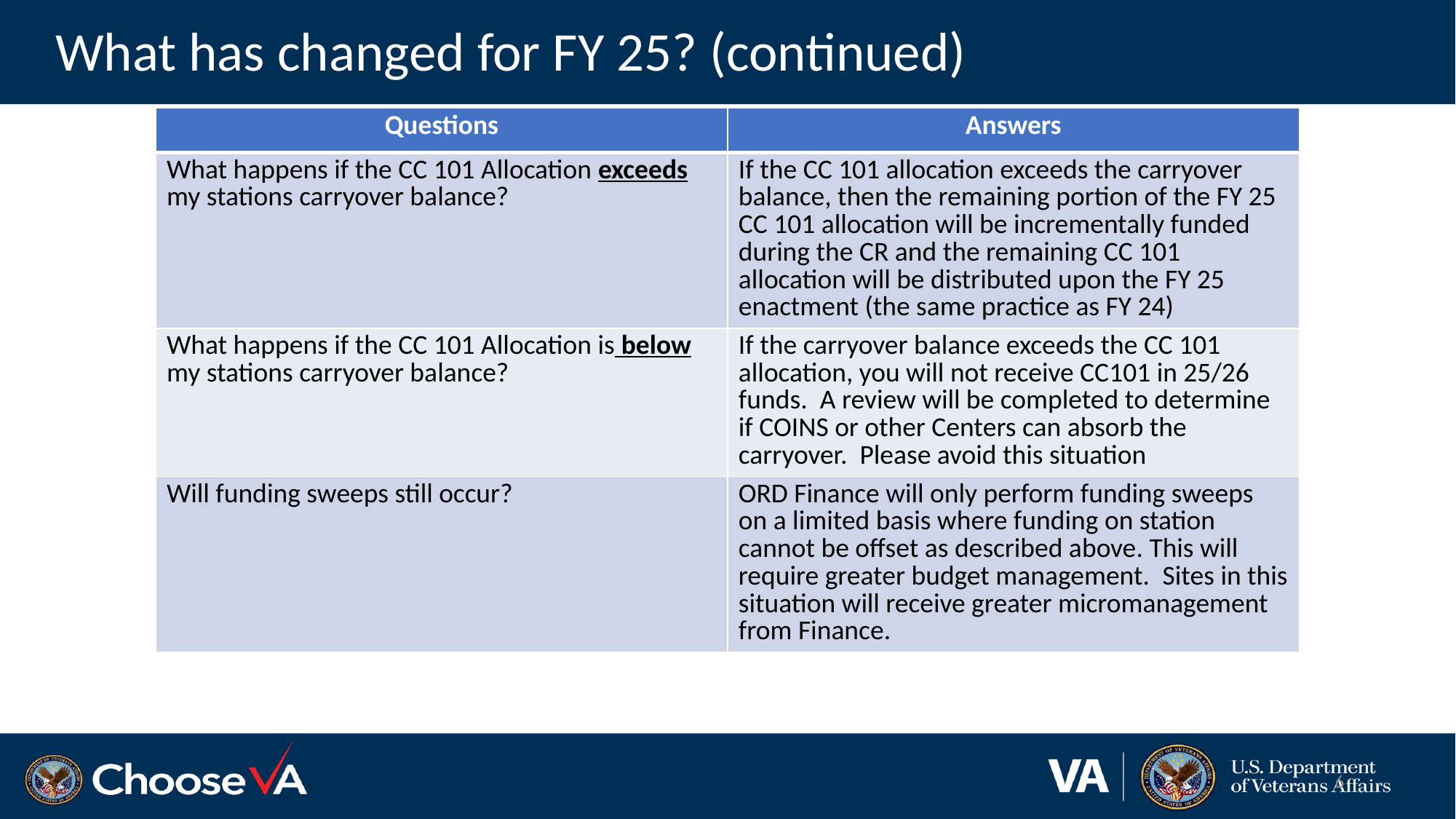

# What has changed for FY 25? (continued)
| Questions | Answers |
| --- | --- |
| What happens if the CC 101 Allocation exceeds my stations carryover balance? | If the CC 101 allocation exceeds the carryover balance, then the remaining portion of the FY 25 CC 101 allocation will be incrementally funded during the CR and the remaining CC 101 allocation will be distributed upon the FY 25 enactment (the same practice as FY 24) |
| What happens if the CC 101 Allocation is below my stations carryover balance? | If the carryover balance exceeds the CC 101 allocation, you will not receive CC101 in 25/26 funds.  A review will be completed to determine if COINS or other Centers can absorb the carryover.  Please avoid this situation |
| Will funding sweeps still occur? | ORD Finance will only perform funding sweeps on a limited basis where funding on station cannot be offset as described above. This will require greater budget management.  Sites in this situation will receive greater micromanagement from Finance. |

6